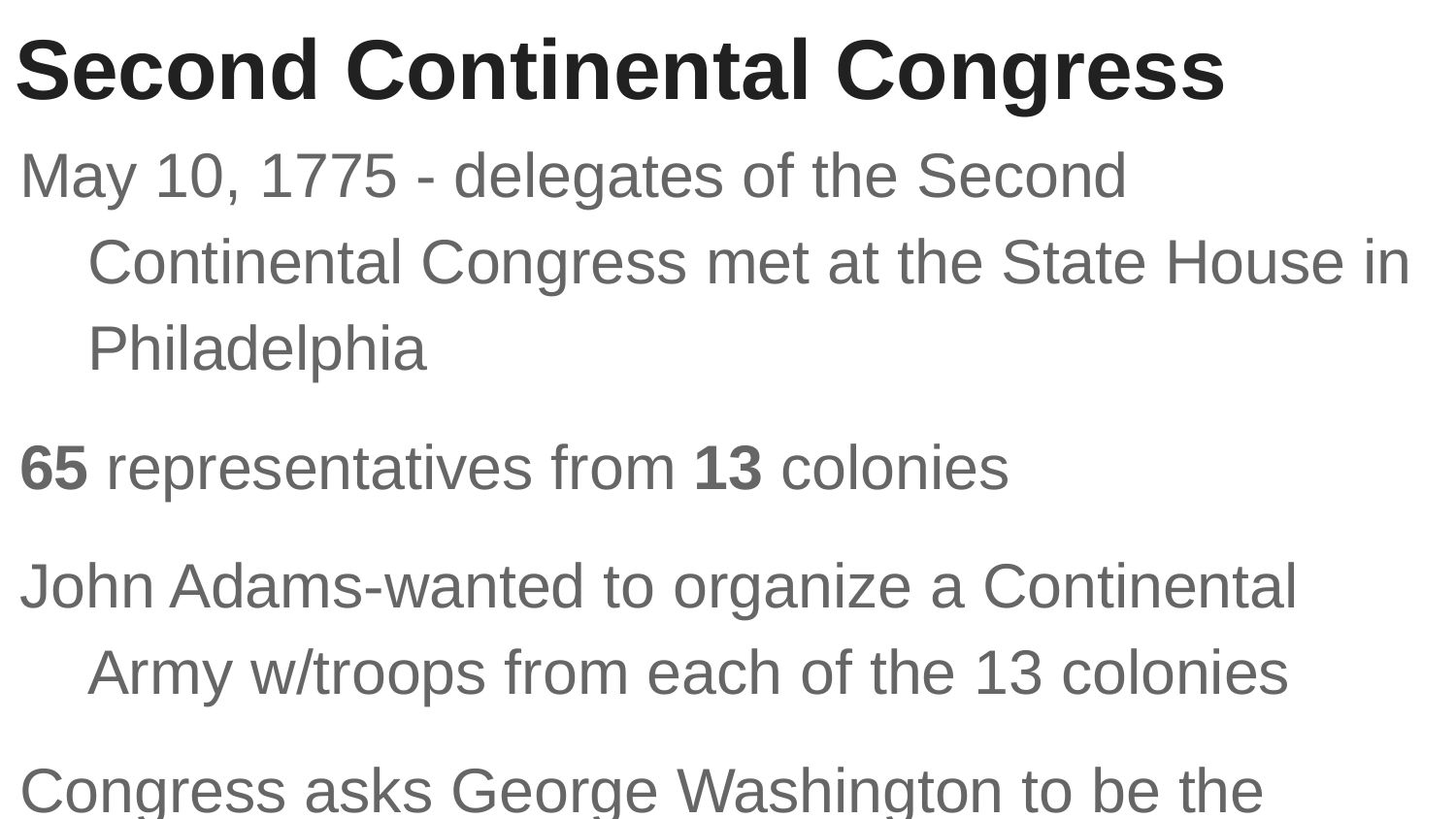

# Second Continental Congress
May 10, 1775 - delegates of the Second Continental Congress met at the State House in Philadelphia
65 representatives from 13 colonies
John Adams-wanted to organize a Continental Army w/troops from each of the 13 colonies
Congress asks George Washington to be the commander - HE ACCEPTS!!